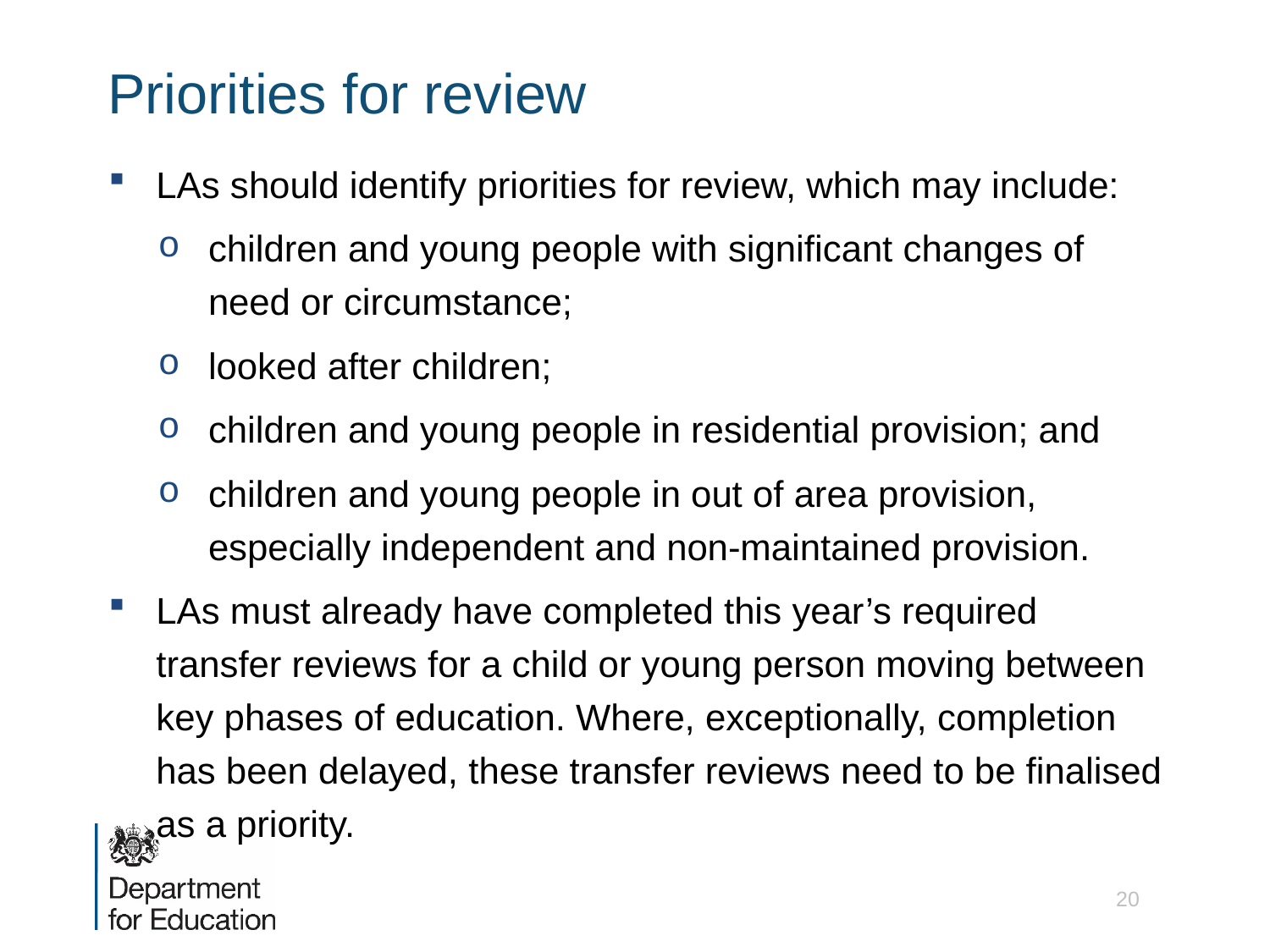

# Priorities for review
LAs should identify priorities for review, which may include:
children and young people with significant changes of need or circumstance;
looked after children;
children and young people in residential provision; and
children and young people in out of area provision, especially independent and non-maintained provision.
LAs must already have completed this year’s required transfer reviews for a child or young person moving between key phases of education. Where, exceptionally, completion has been delayed, these transfer reviews need to be finalised as a priority.

20